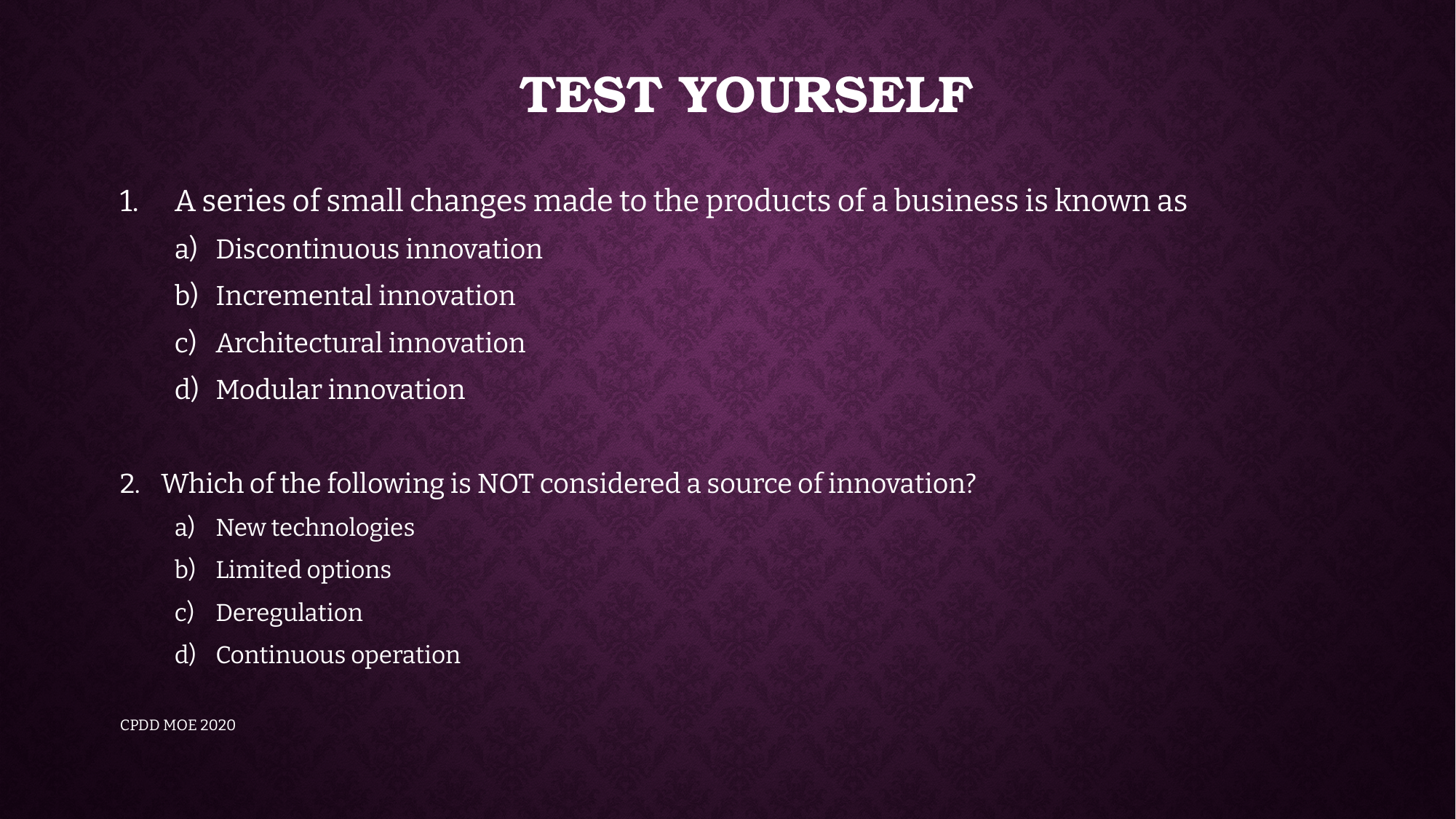

# Test yourself
A series of small changes made to the products of a business is known as
Discontinuous innovation
Incremental innovation
Architectural innovation
Modular innovation

Which of the following is NOT considered a source of innovation?
New technologies
Limited options
Deregulation
Continuous operation

CPDD MOE 2020